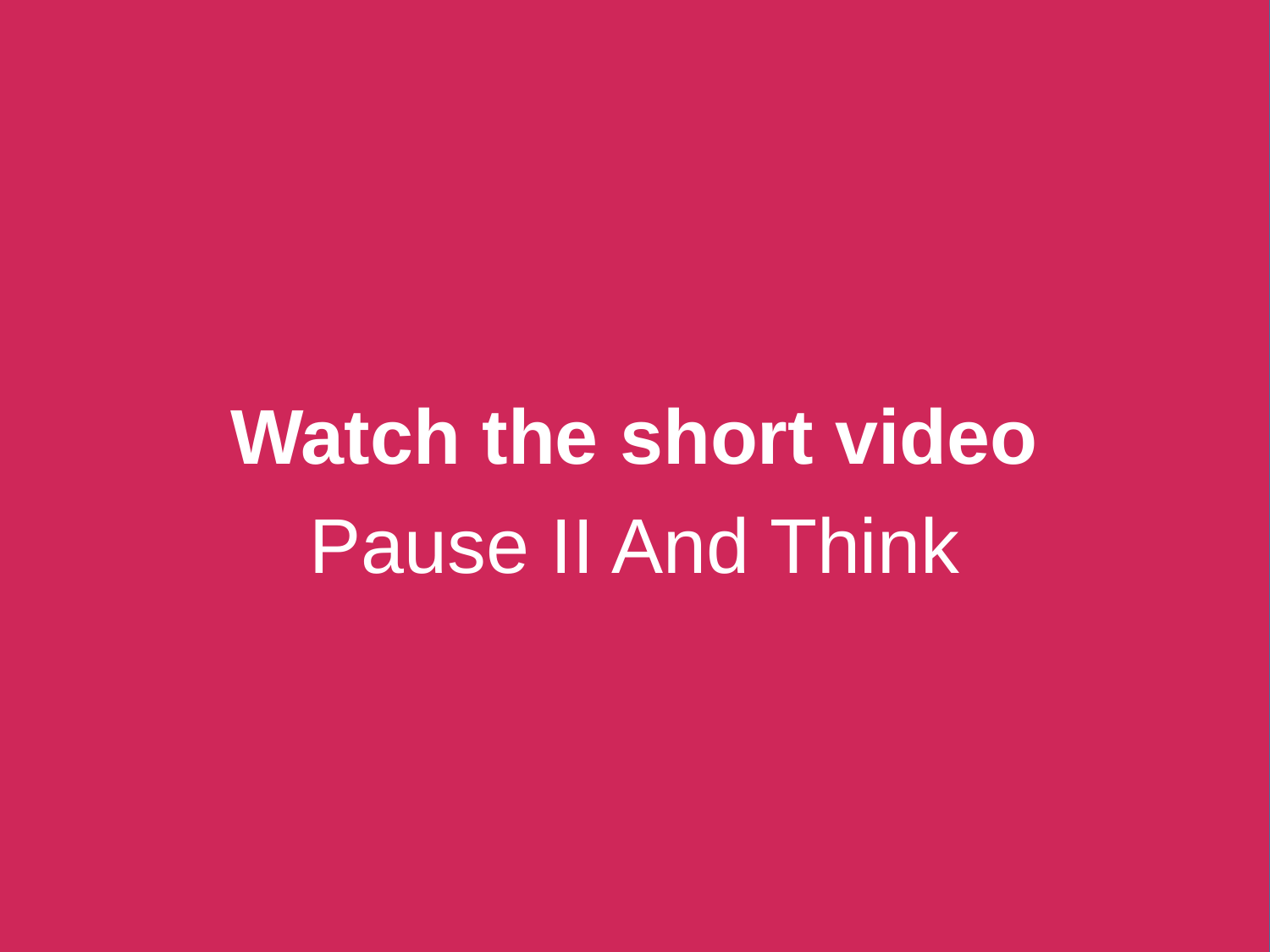

# Watch the short video
Pause II And Think